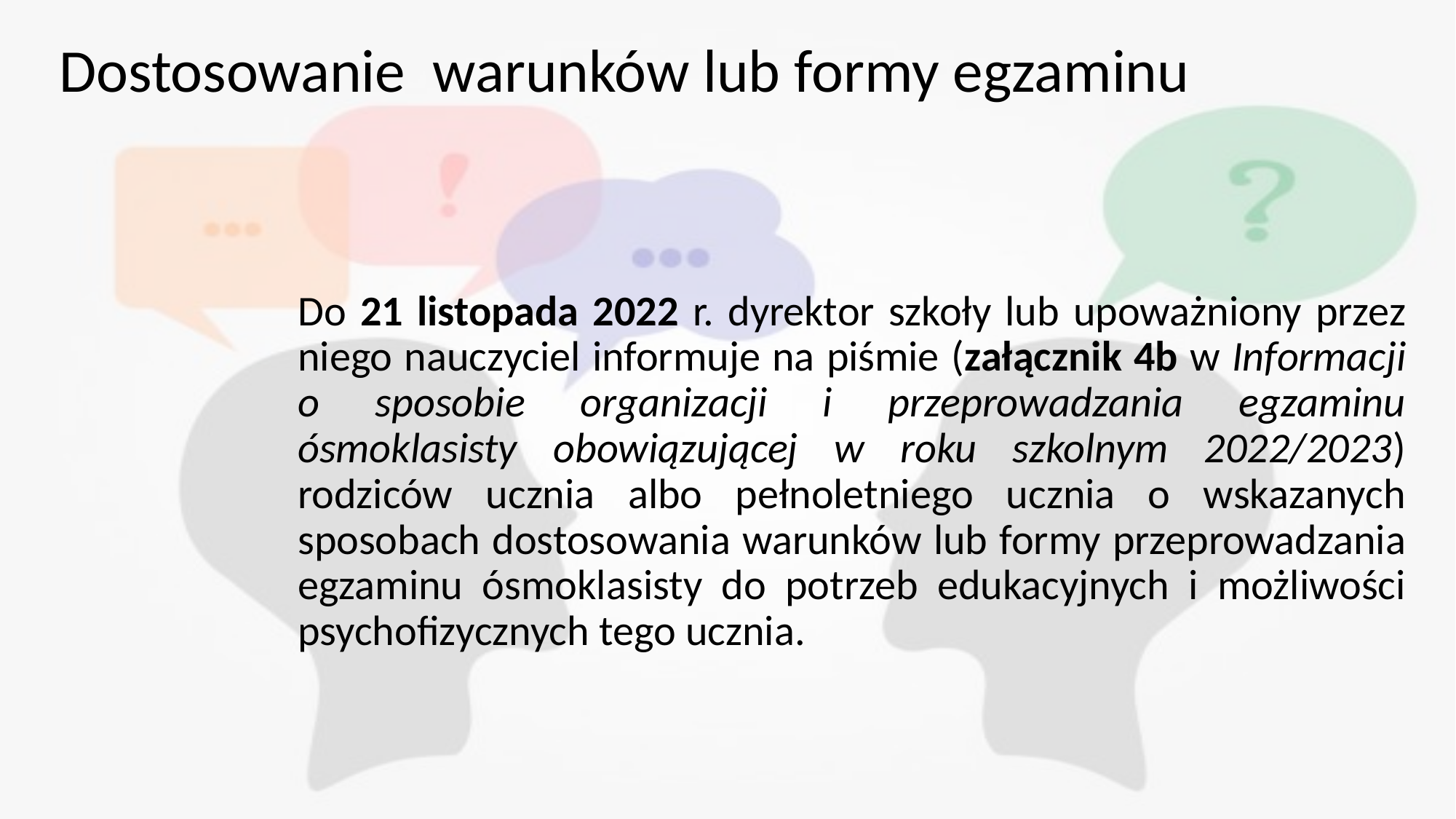

# Dostosowanie  warunków lub formy egzaminu

Do 21 listopada 2022 r. dyrektor szkoły lub upoważniony przez niego nauczyciel informuje na piśmie (załącznik 4b w Informacji o sposobie organizacji i przeprowadzania egzaminu ósmoklasisty obowiązującej w roku szkolnym 2022/2023) rodziców ucznia albo pełnoletniego ucznia o wskazanych sposobach dostosowania warunków lub formy przeprowadzania egzaminu ósmoklasisty do potrzeb edukacyjnych i możliwości psychofizycznych tego ucznia.